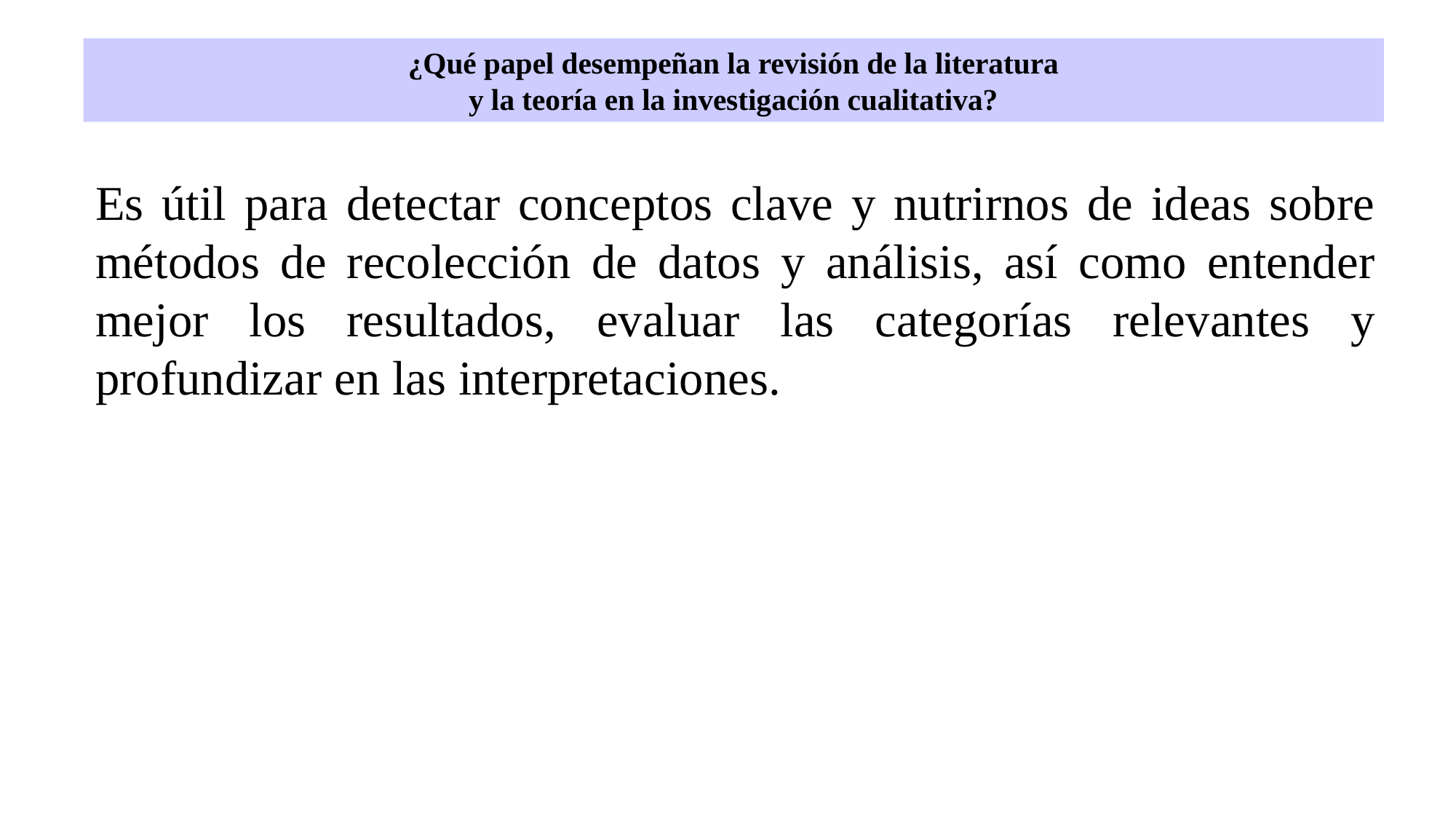

# ¿Qué papel desempeñan la revisión de la literatura y la teoría en la investigación cualitativa?
Es útil para detectar conceptos clave y nutrirnos de ideas sobre métodos de recolección de datos y análisis, así como entender mejor los resultados, evaluar las categorías relevantes y profundizar en las interpretaciones.